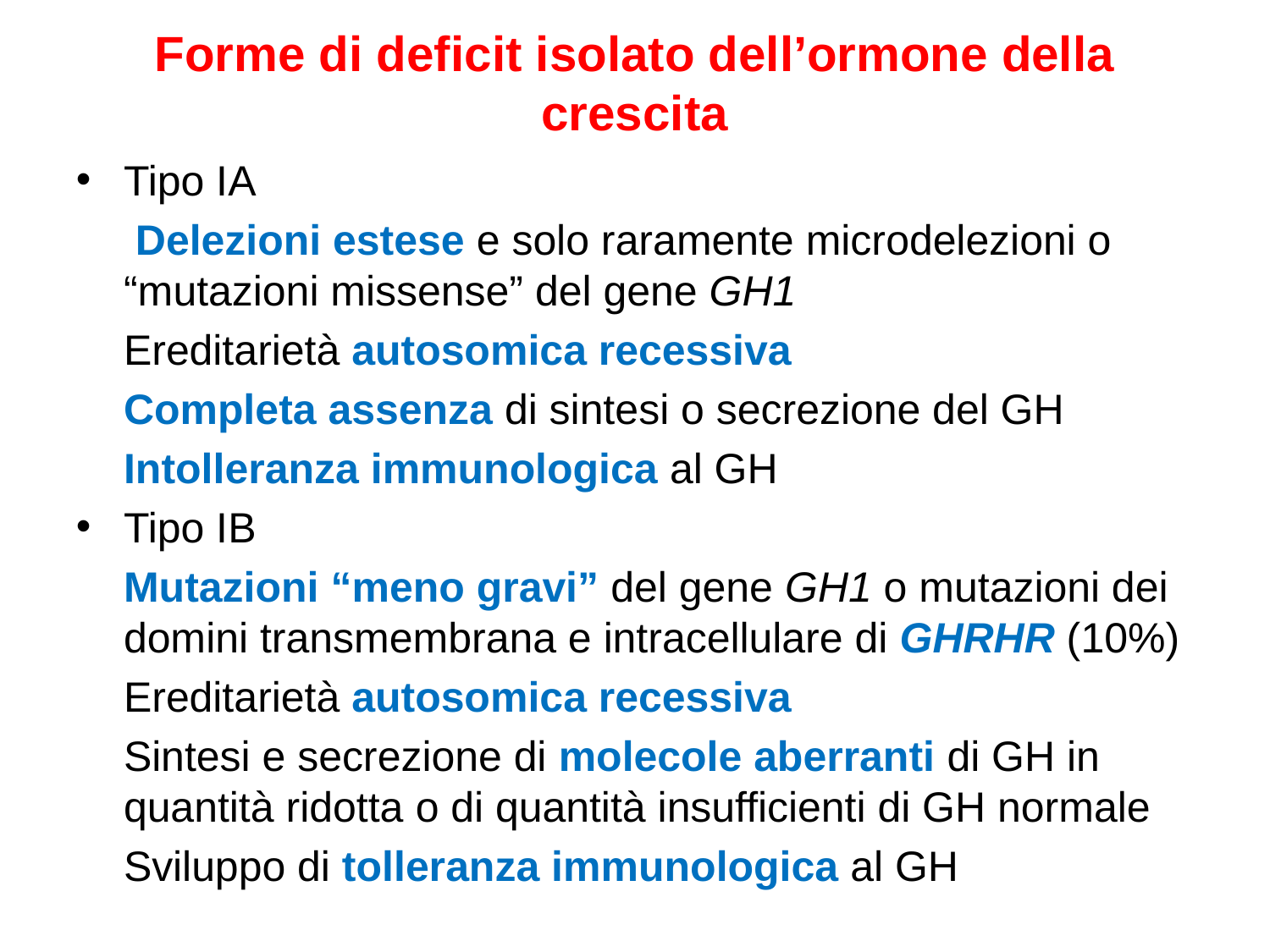

Forme di deficit isolato dell’ormone della crescita
Tipo IA
	 Delezioni estese e solo raramente microdelezioni o “mutazioni missense” del gene GH1
	Ereditarietà autosomica recessiva
	Completa assenza di sintesi o secrezione del GH
	Intolleranza immunologica al GH
Tipo IB
	Mutazioni “meno gravi” del gene GH1 o mutazioni dei domini transmembrana e intracellulare di GHRHR (10%)
	Ereditarietà autosomica recessiva
	Sintesi e secrezione di molecole aberranti di GH in quantità ridotta o di quantità insufficienti di GH normale
	Sviluppo di tolleranza immunologica al GH